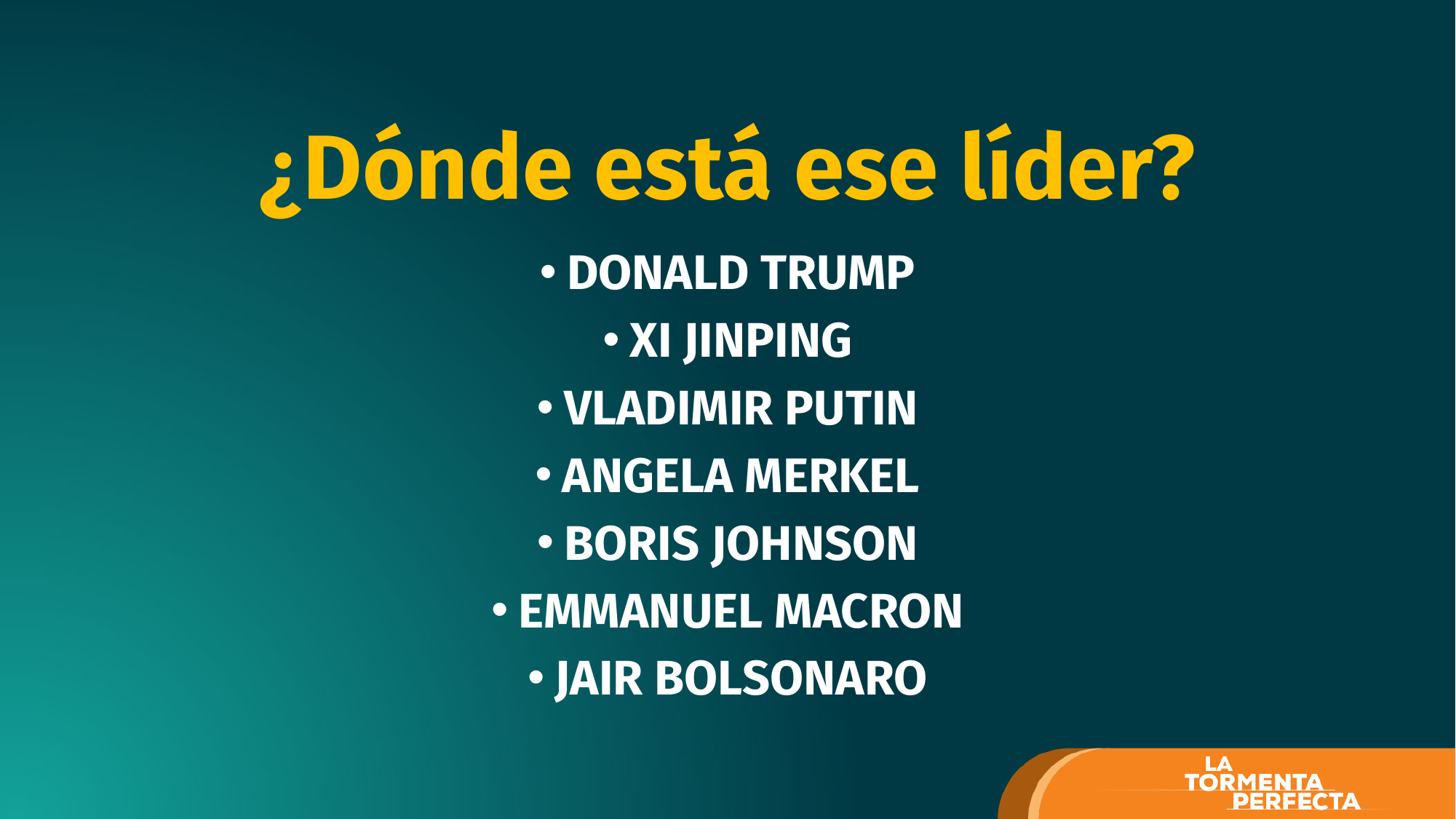

# ¿Dónde está ese líder?
DONALD TRUMP
XI JINPING
VLADIMIR PUTIN
ANGELA MERKEL
BORIS JOHNSON
EMMANUEL MACRON
JAIR BOLSONARO